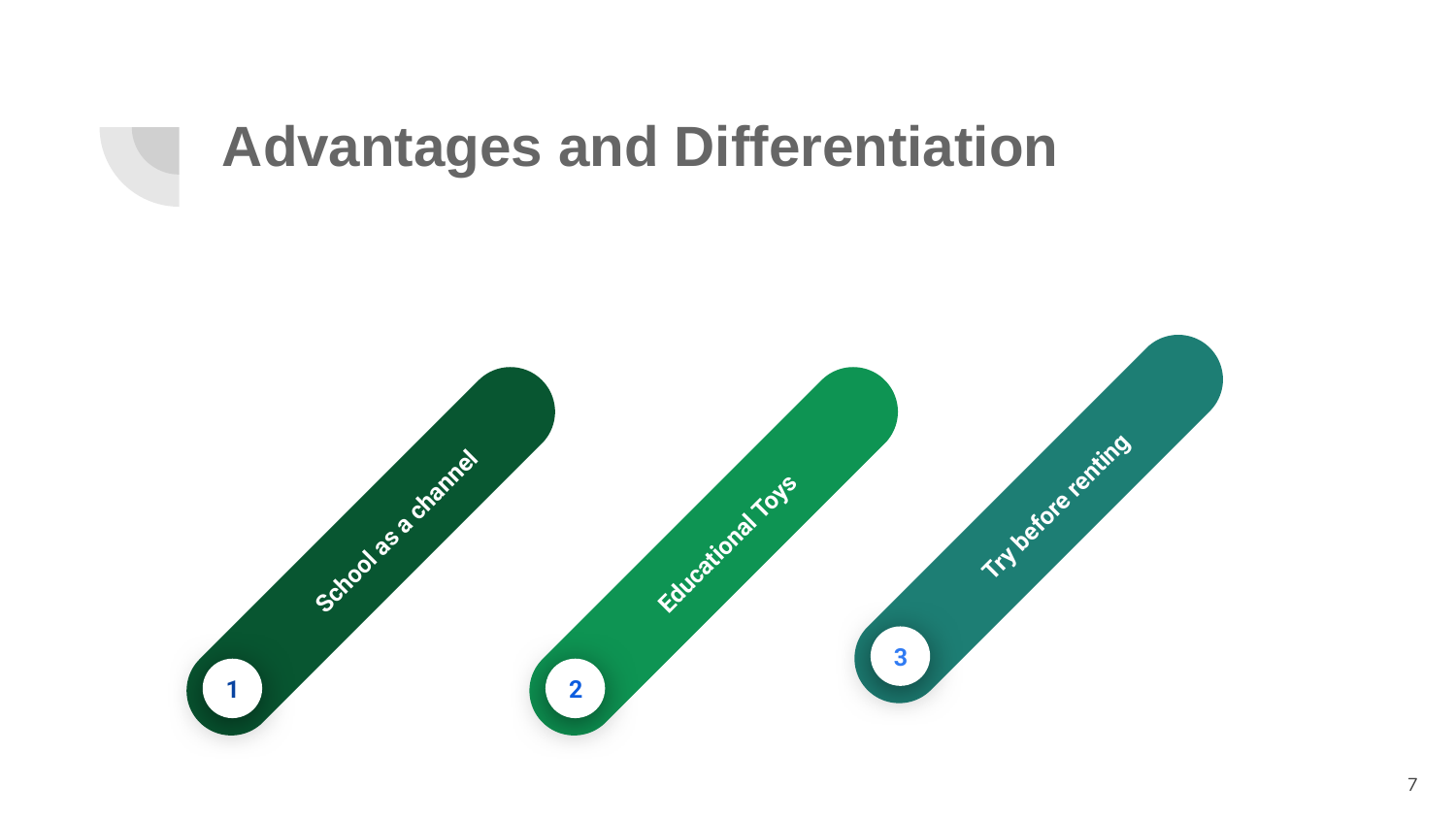

# Advantages and Differentiation

Try before renting
3

School as a channel
1

Educational Toys
2

7